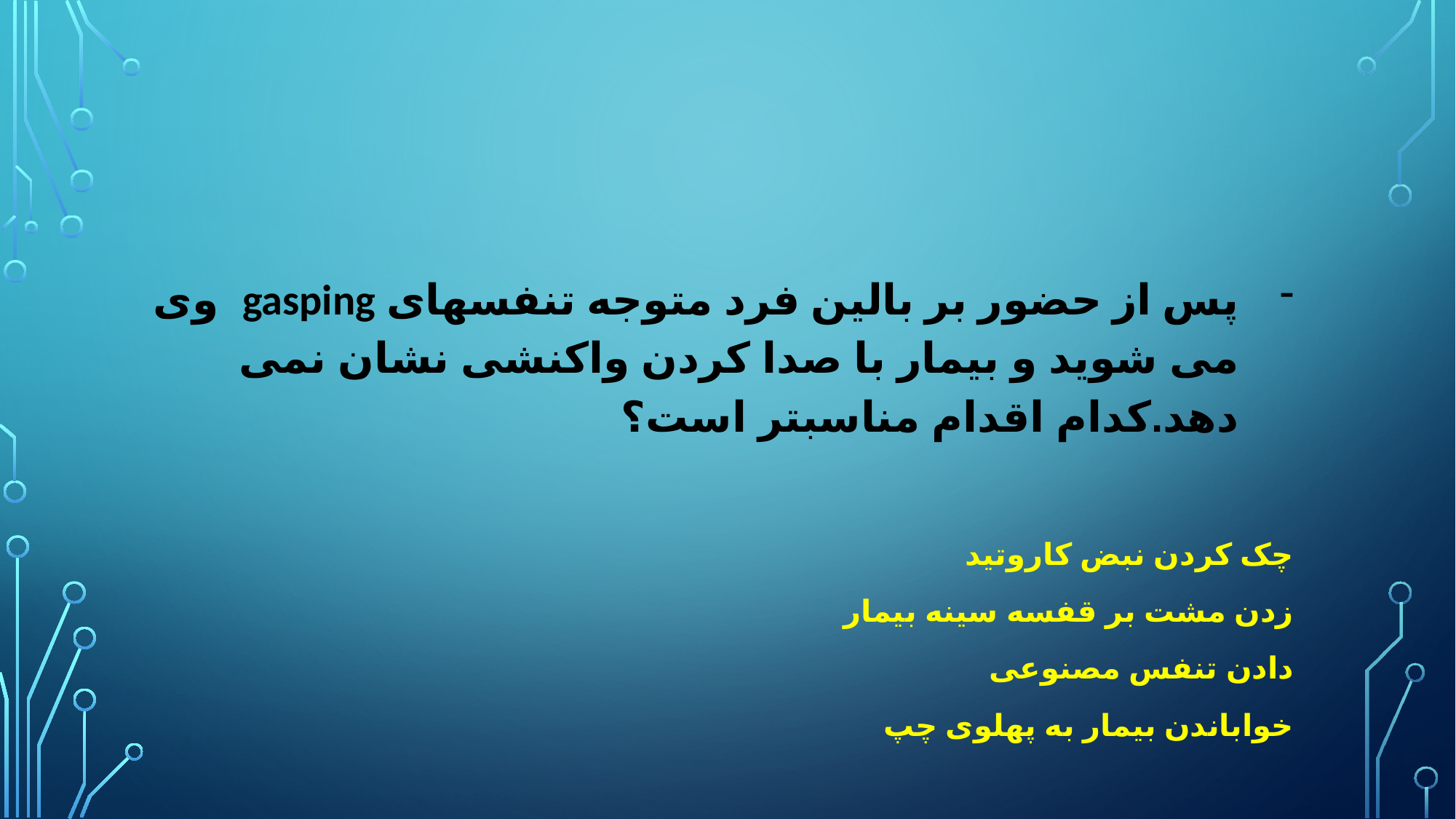

پس از حضور بر بالین فرد متوجه تنفسهای gasping  وی می شوید و بیمار با صدا کردن واکنشی نشان نمی دهد.کدام اقدام مناسبتر است؟

چک کردن نبض کاروتید
زدن مشت بر قفسه سینه بیمار
دادن تنفس مصنوعی
خواباندن بیمار به پهلوی چپ